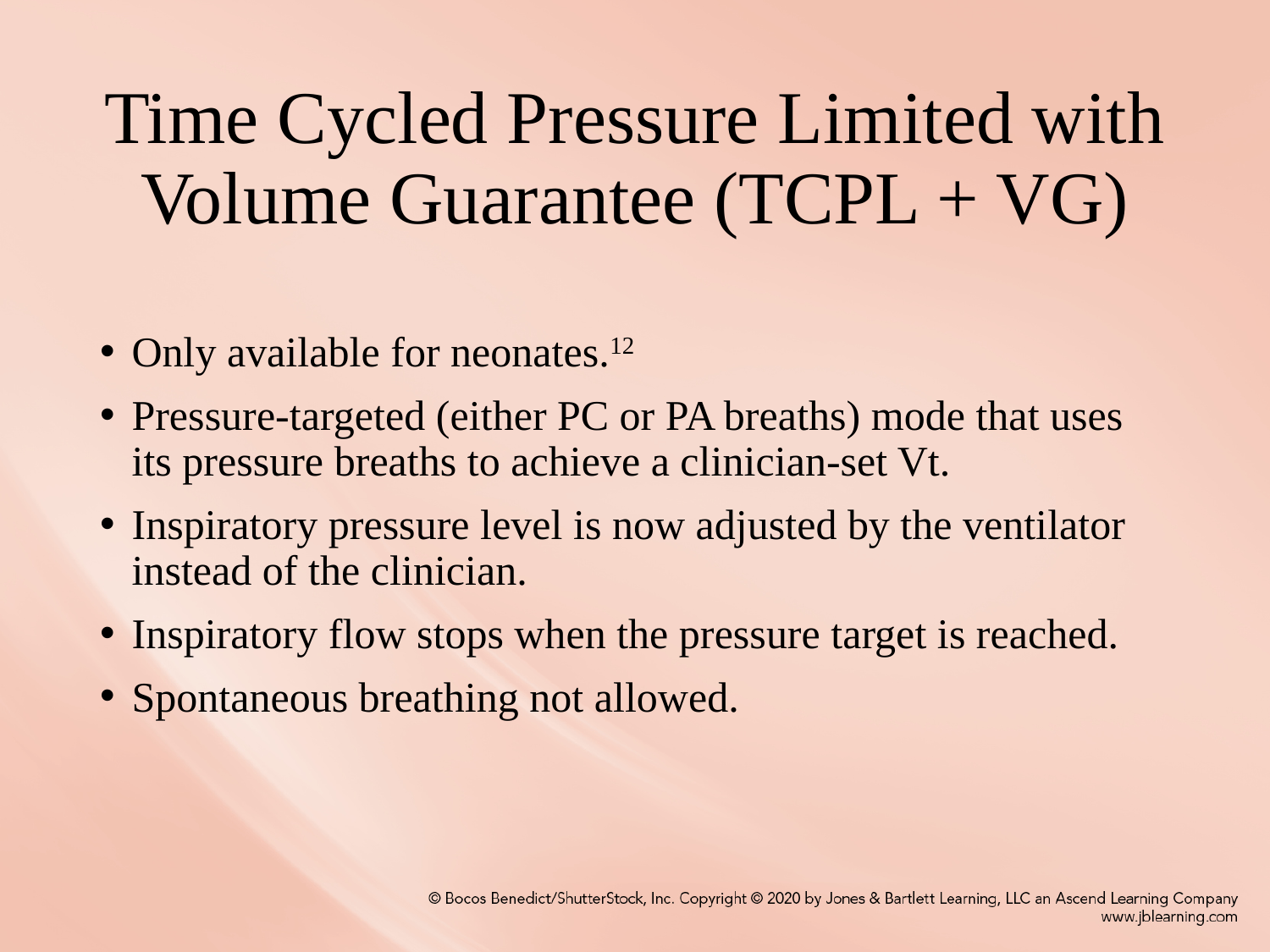

# Time Cycled Pressure Limited with Volume Guarantee (TCPL + VG)
Only available for neonates.12
Pressure-targeted (either PC or PA breaths) mode that uses its pressure breaths to achieve a clinician-set Vt.
Inspiratory pressure level is now adjusted by the ventilator instead of the clinician.
Inspiratory flow stops when the pressure target is reached.
Spontaneous breathing not allowed.